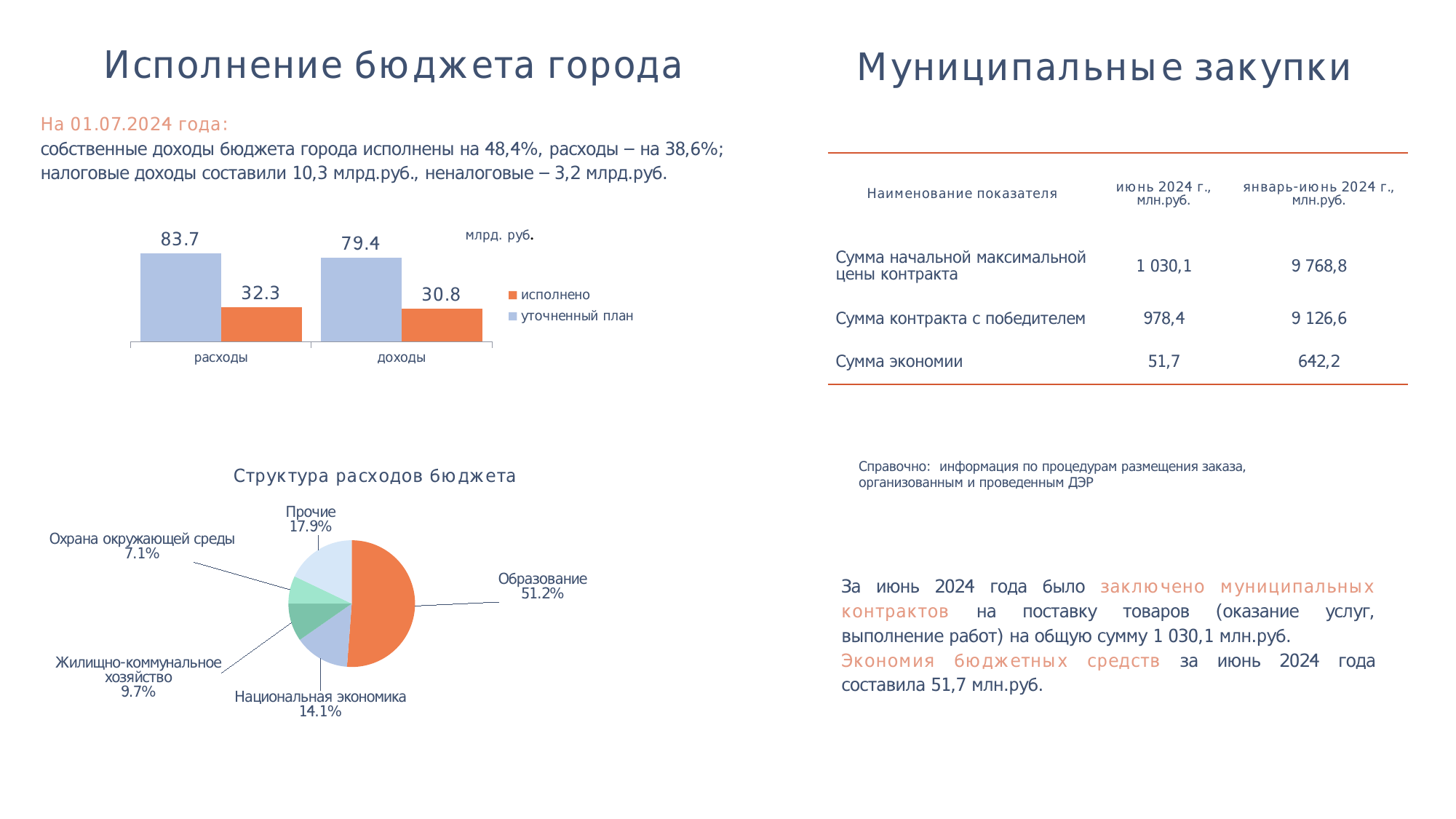

Муниципальные закупки
Исполнение бюджета города
На 01.07.2024 года:
собственные доходы бюджета города исполнены на 48,4%, расходы – на 38,6%;
налоговые доходы составили 10,3 млрд.руб., неналоговые – 3,2 млрд.руб.
| Наименование показателя | июнь 2024 г., млн.руб. | январь-июнь 2024 г., млн.руб. |
| --- | --- | --- |
| Сумма начальной максимальной цены контракта | 1 030,1 | 9 768,8 |
| Сумма контракта с победителем | 978,4 | 9 126,6 |
| Сумма экономии | 51,7 | 642,2 |

### Chart

| Category | исполнено | уточненный план |
|---|---|---|
| доходы | 30.8 | 79.4 |
| расходы | 32.300000000000004 | 83.7 |

### Chart

| Category |  |
|---|---|
| Образование | 0.512 |
| Национальная экономика | 0.14100000000000001 |
| Жилищно-коммунальное хозяйство | 0.097 |
| Охрана окружающей среды | 0.071 |
| Прочие | 0.17900000000000008 |
Справочно:  информация по процедурам размещения заказа, организованным и проведенным ДЭР

За июнь 2024 года было заключено муниципальных контрактов на поставку товаров (оказание услуг, выполнение работ) на общую сумму 1 030,1 млн.руб.
Экономия бюджетных средств за июнь 2024 года составила 51,7 млн.руб.